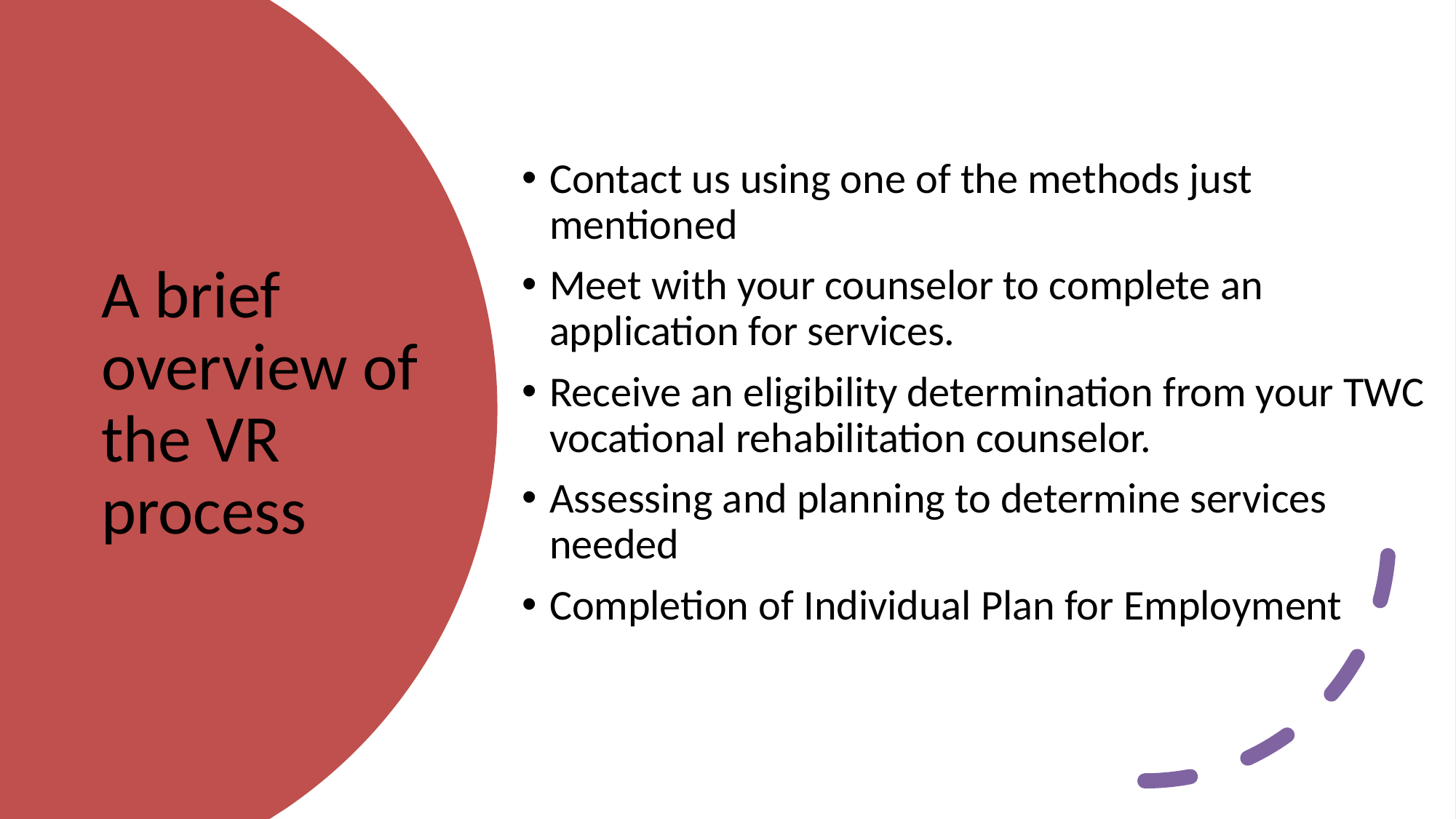

Contact us using one of the methods just mentioned
Meet with your counselor to complete an application for services.
Receive an eligibility determination from your TWC vocational rehabilitation counselor.
Assessing and planning to determine services needed
Completion of Individual Plan for Employment
# A brief overview of the VR process